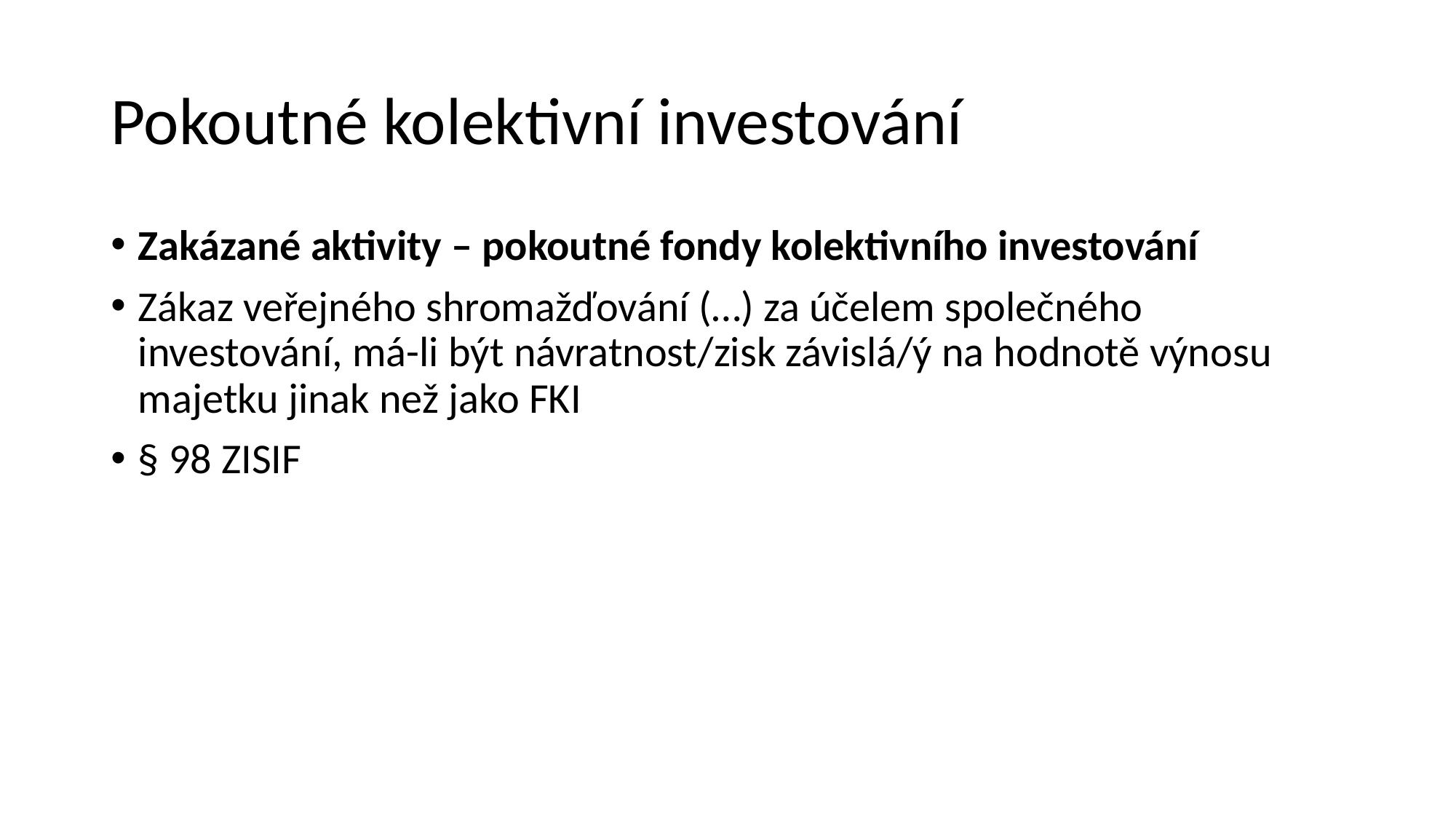

# Pokoutné kolektivní investování
Zakázané aktivity – pokoutné fondy kolektivního investování
Zákaz veřejného shromažďování (…) za účelem společného investování, má-li být návratnost/zisk závislá/ý na hodnotě výnosu majetku jinak než jako FKI
§ 98 ZISIF